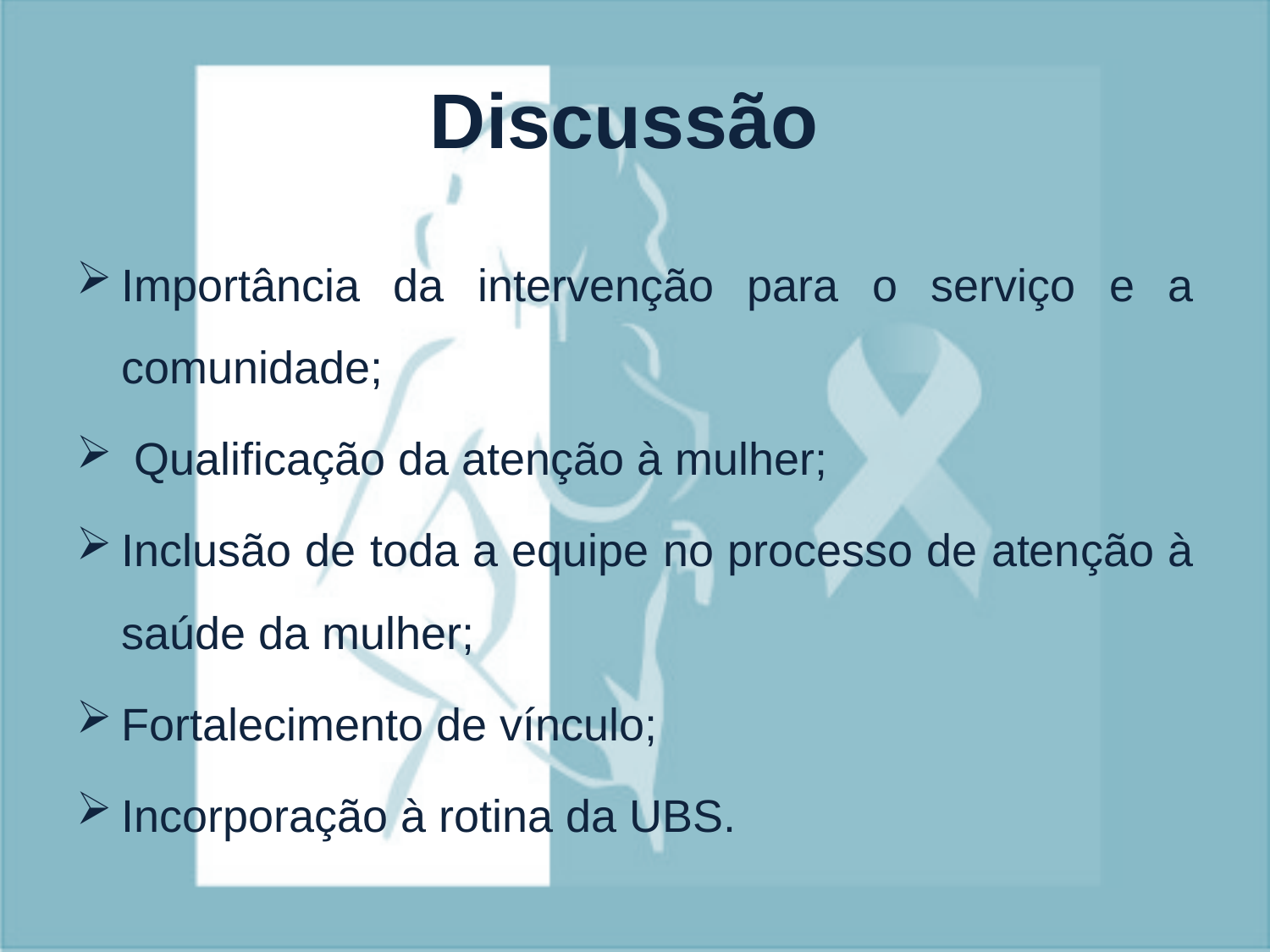

# Discussão
Importância da intervenção para o serviço e a comunidade;
 Qualificação da atenção à mulher;
Inclusão de toda a equipe no processo de atenção à saúde da mulher;
Fortalecimento de vínculo;
Incorporação à rotina da UBS.